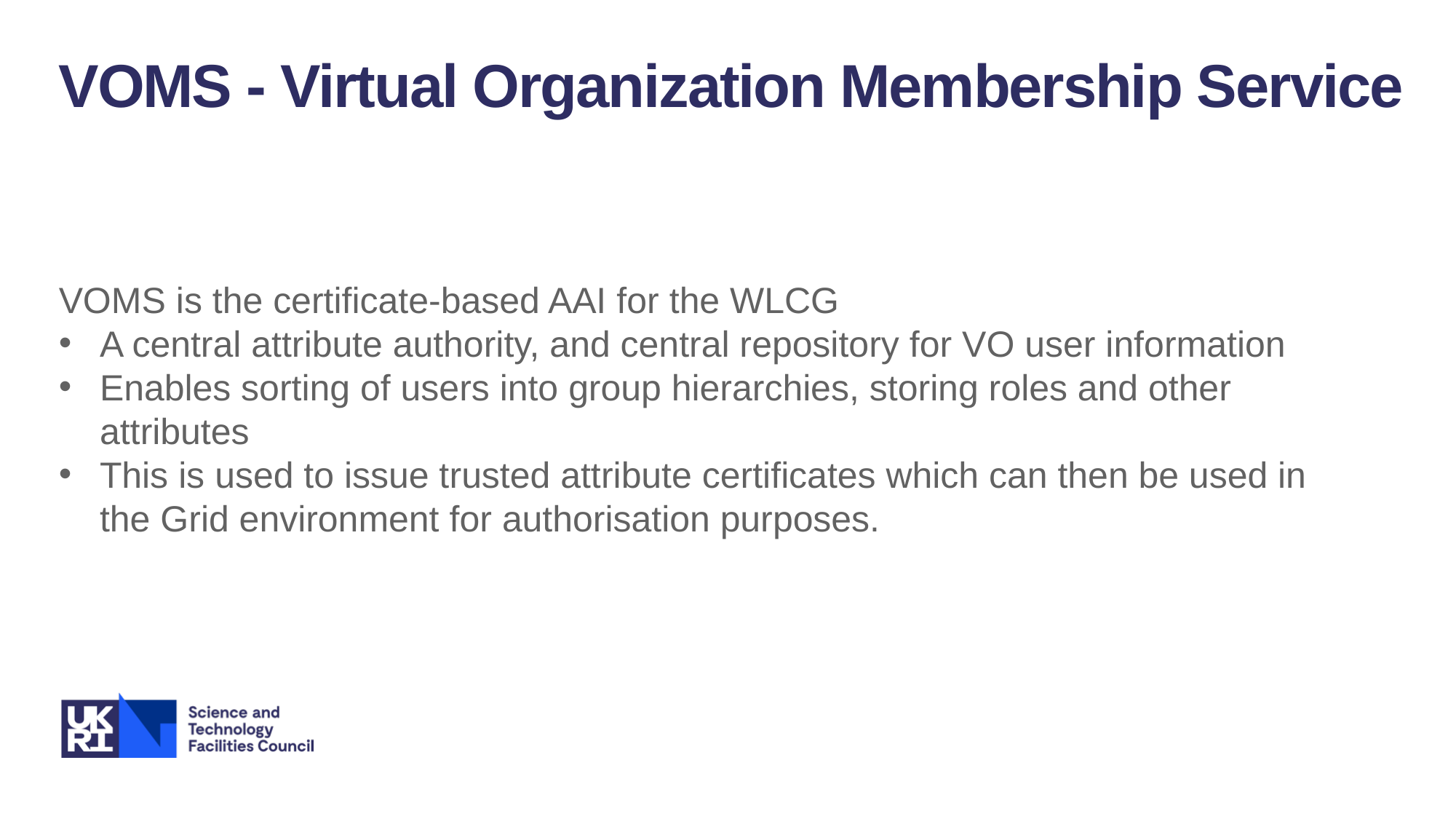

VOMS - Virtual Organization Membership Service
VOMS is the certificate-based AAI for the WLCG
A central attribute authority, and central repository for VO user information
Enables sorting of users into group hierarchies, storing roles and other attributes
This is used to issue trusted attribute certificates which can then be used in the Grid environment for authorisation purposes.